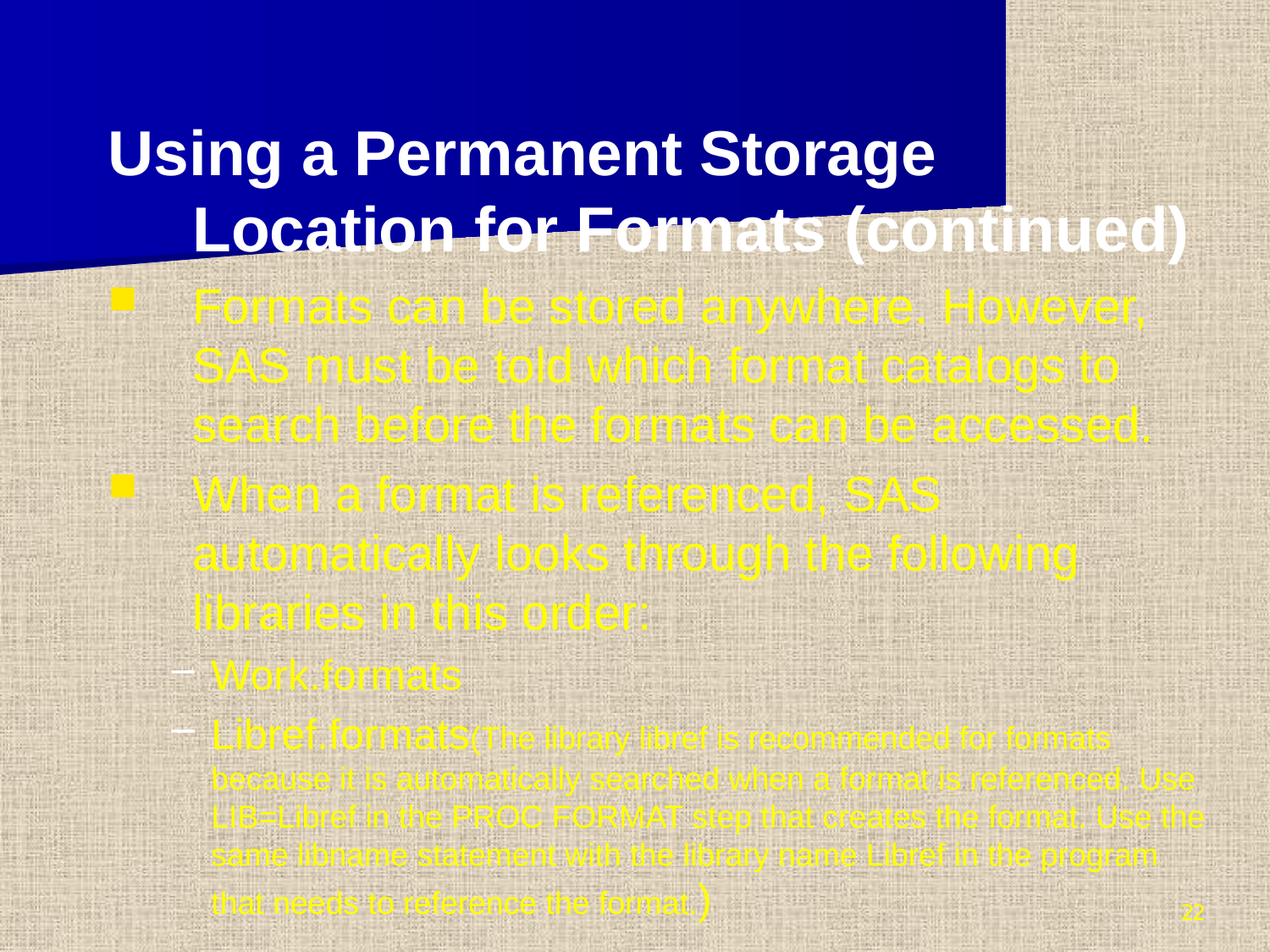

Using a Permanent Storage Location for Formats (continued)
Formats can be stored anywhere. However, SAS must be told which format catalogs to search before the formats can be accessed.
When a format is referenced, SAS automatically looks through the following libraries in this order:
Work.formats
Libref.formats(The library libref is recommended for formats because it is automatically searched when a format is referenced. Use LIB=Libref in the PROC FORMAT step that creates the format. Use the same libname statement with the library name Libref in the program that needs to reference the format.)

22